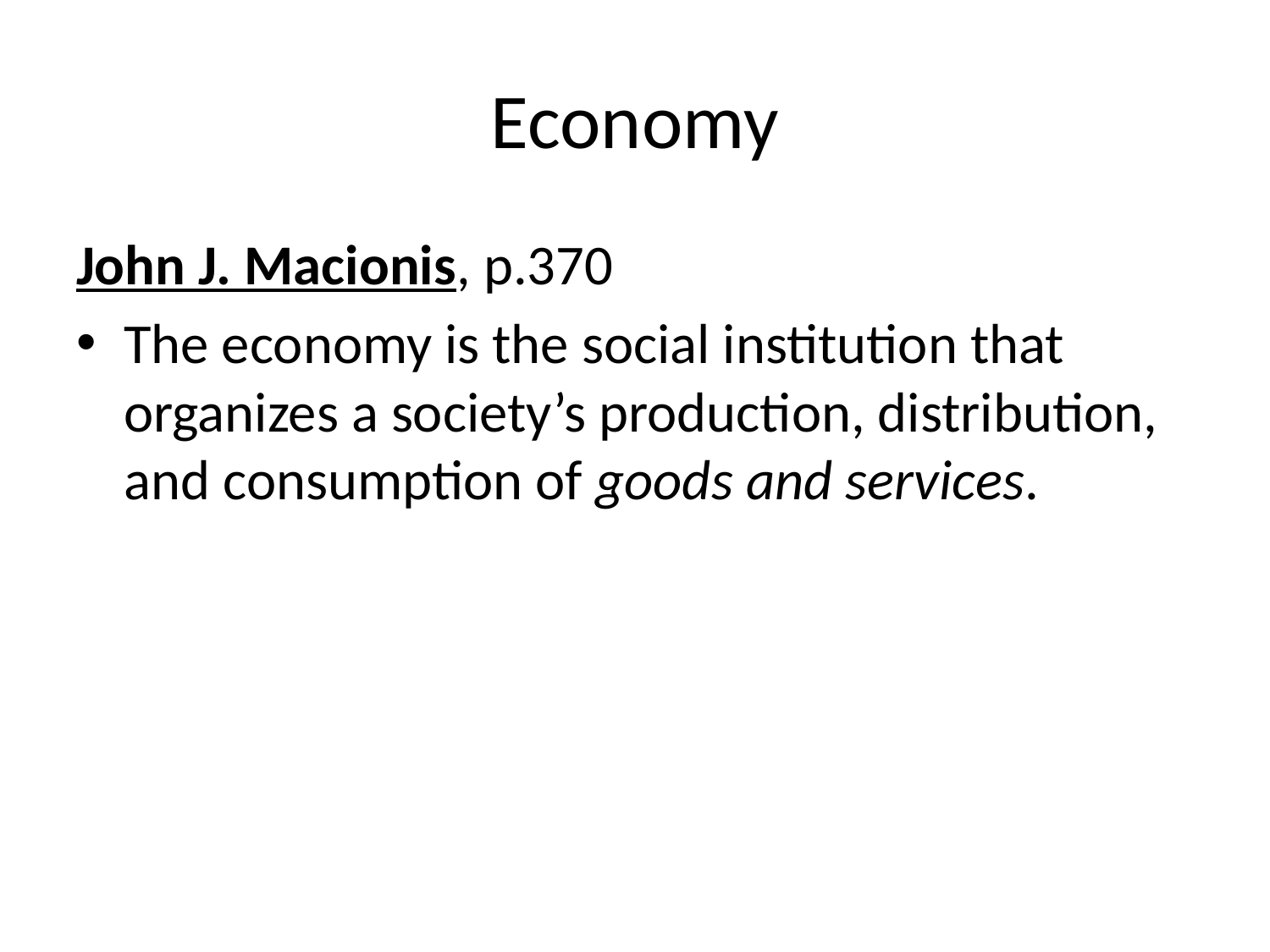

# Economy
John J. Macionis, p.370
The economy is the social institution that organizes a society’s production, distribution, and consumption of goods and services.